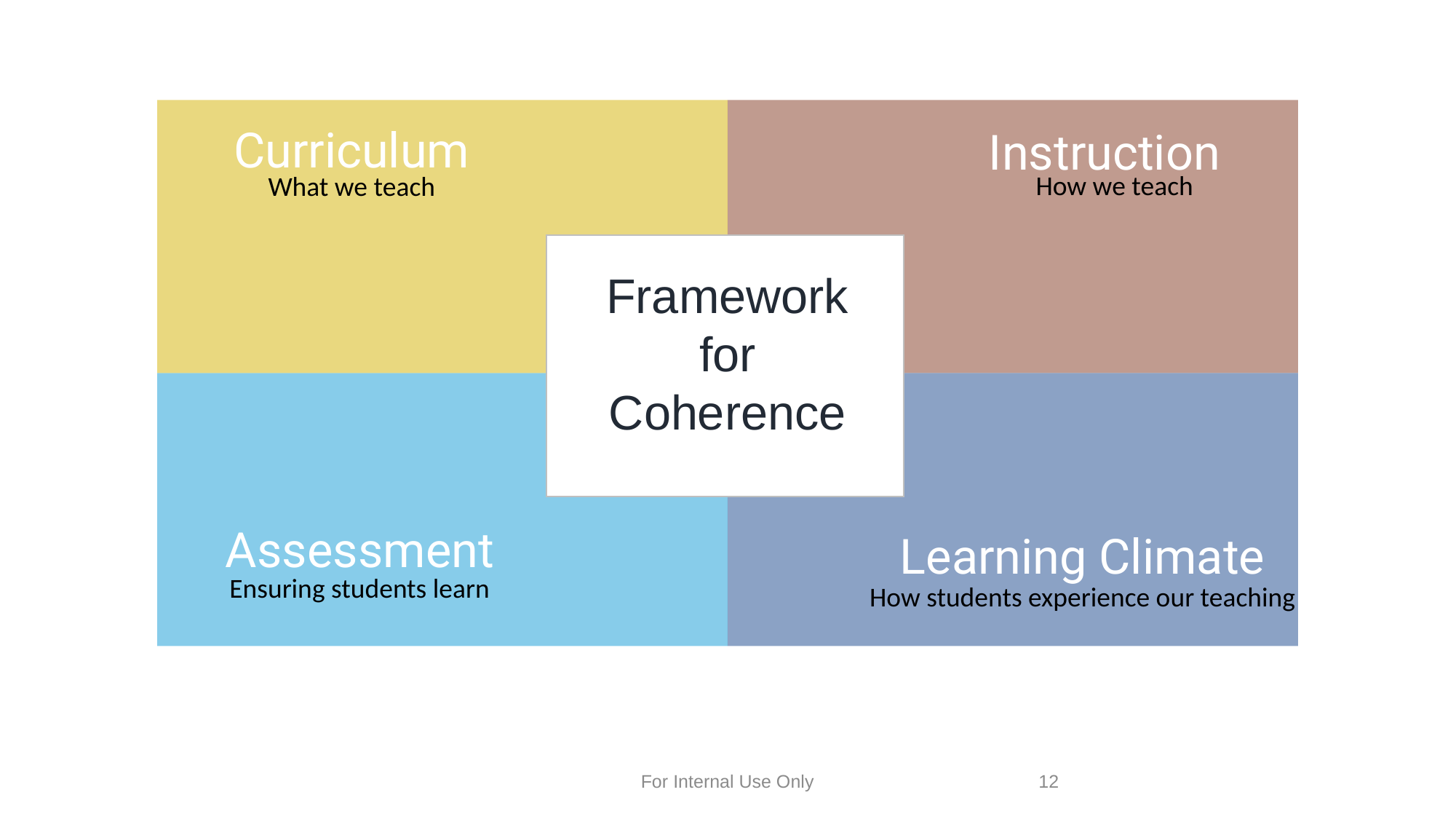

Curriculum
Instruction
How we teach
What we teach

Framework for Coherence

Assessment
Learning Climate
Ensuring students learn
How students experience our teaching
For Internal Use Only
12